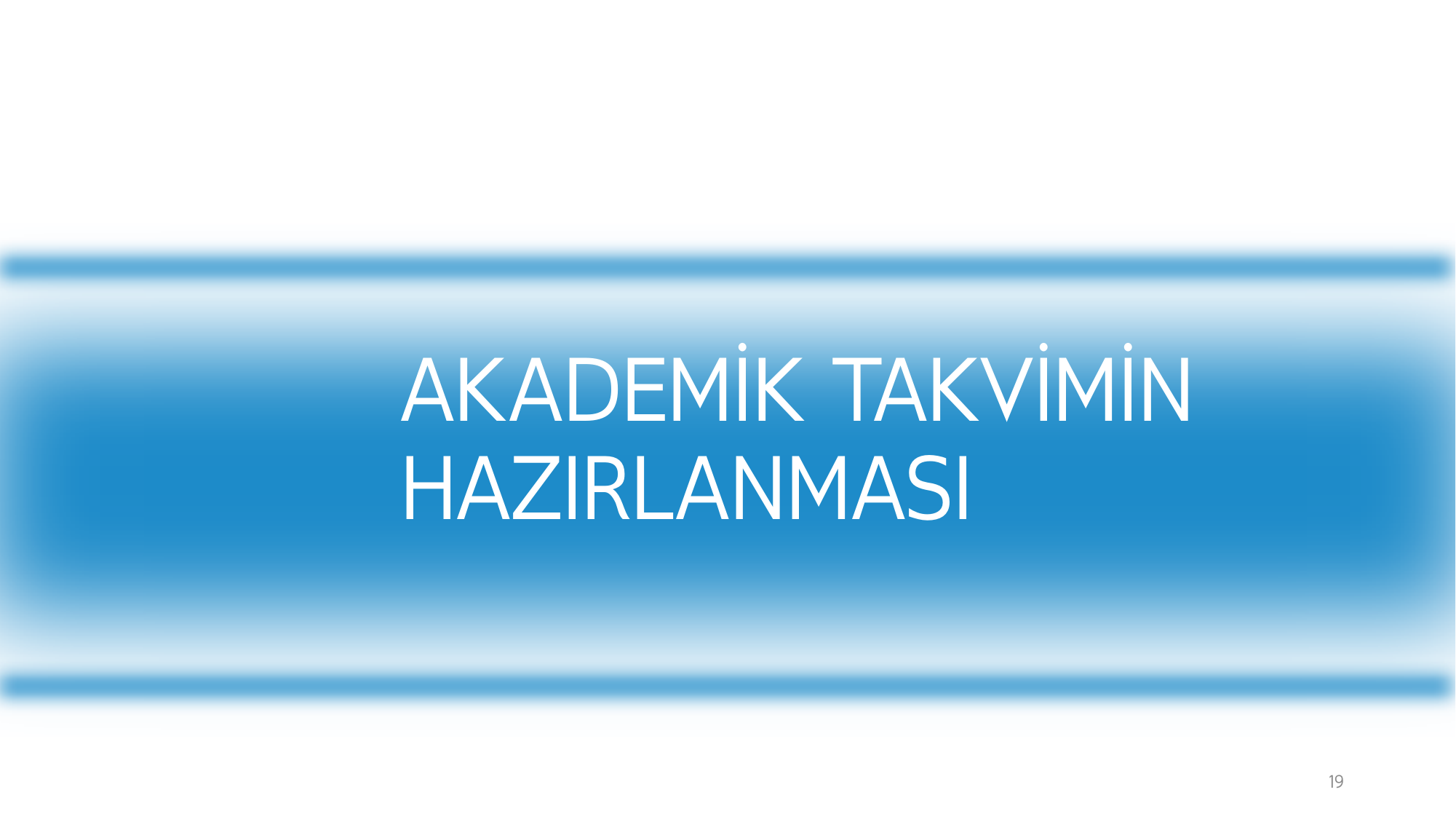

# AKADEMİK TAKVİMİN HAZIRLANMASI

13.02.2019 14:12
19